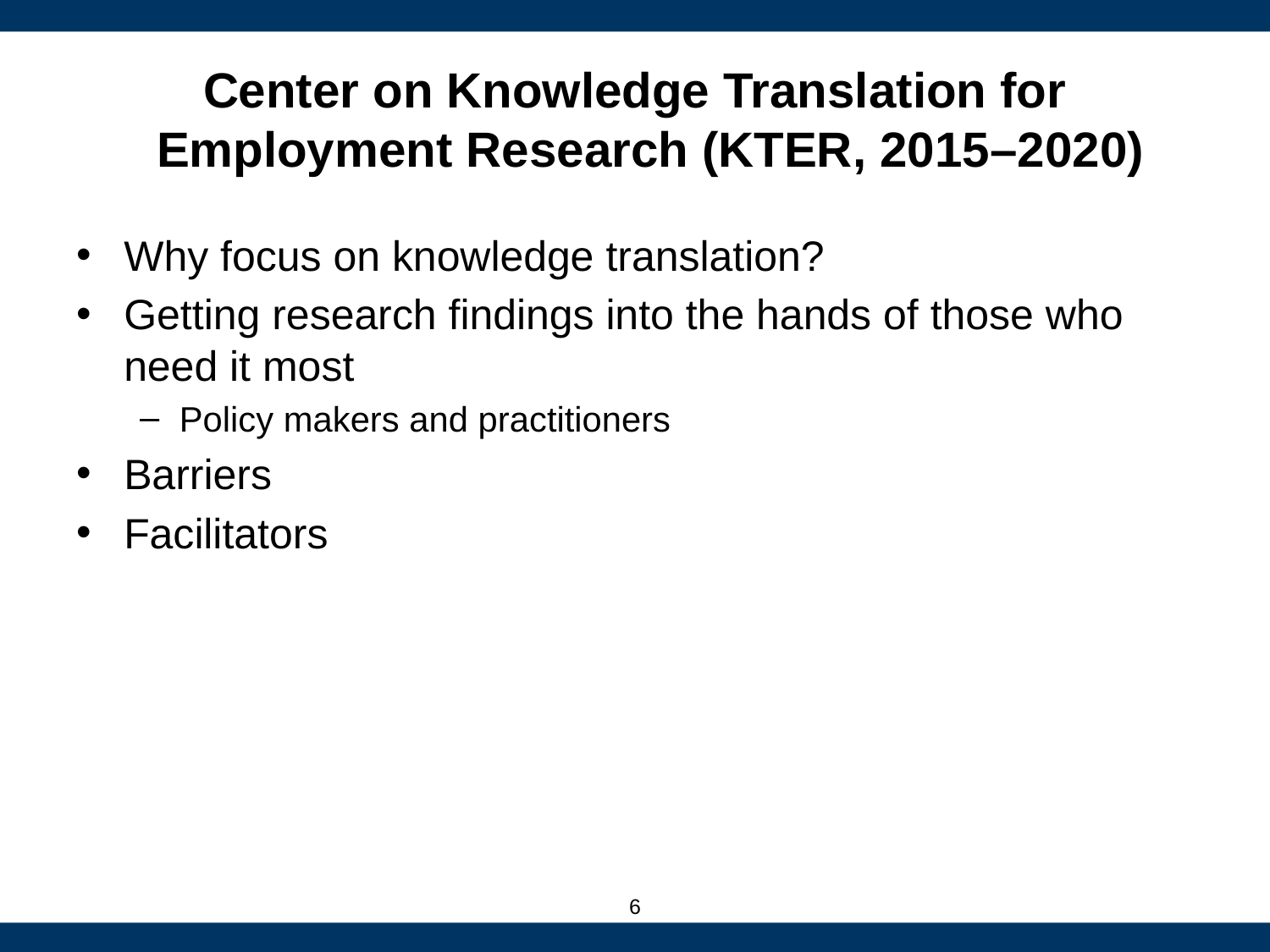

# Center on Knowledge Translation for Employment Research (KTER, 2015–2020)
Why focus on knowledge translation?
Getting research findings into the hands of those who need it most
Policy makers and practitioners
Barriers
Facilitators
6